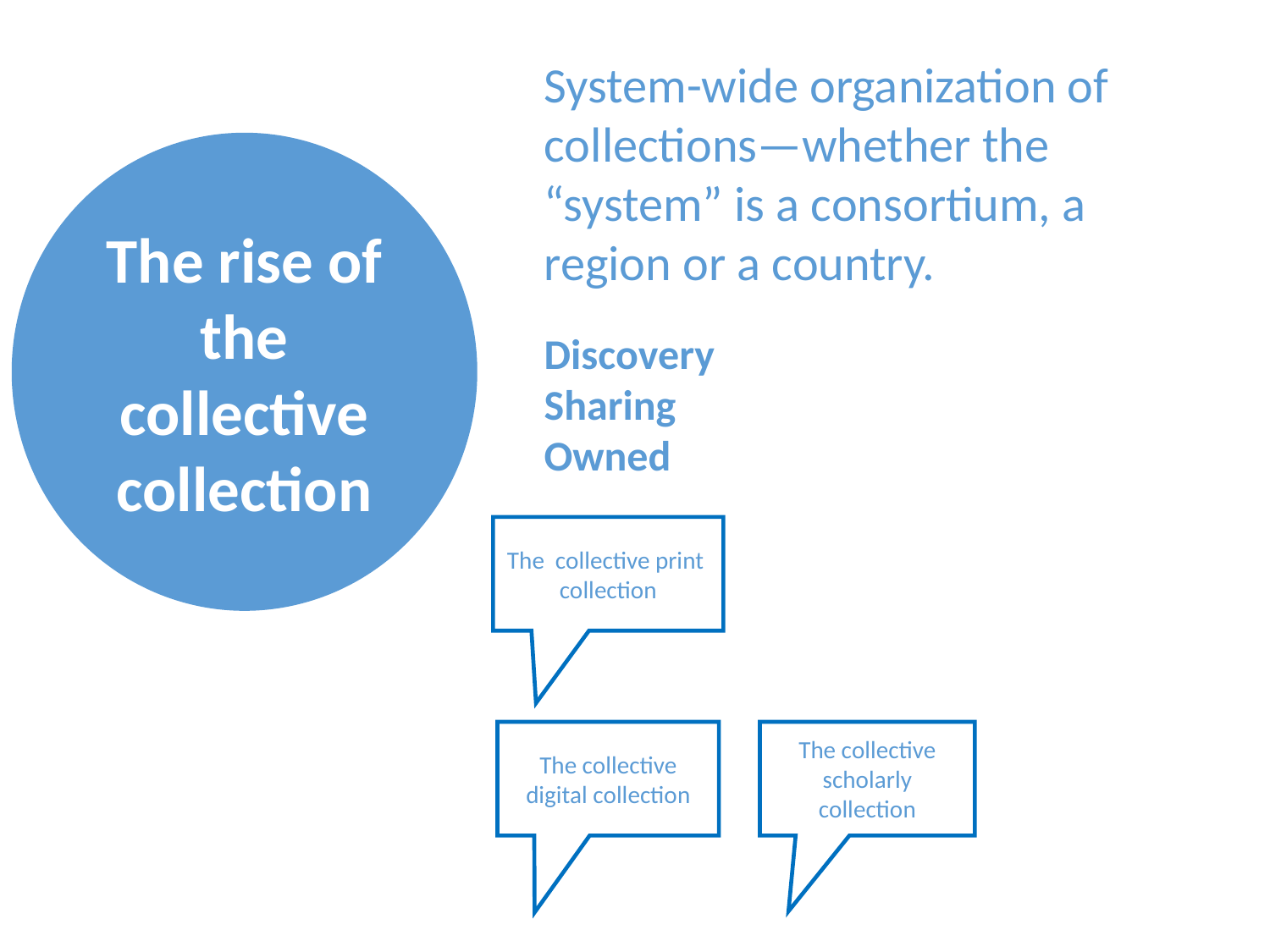

System-wide organization of collections—whether the “system” is a consortium, a region or a country.
The rise of the collective collection
Discovery
Sharing
Owned
The  collective print  collection
The collective digital collection
The collective scholarly collection